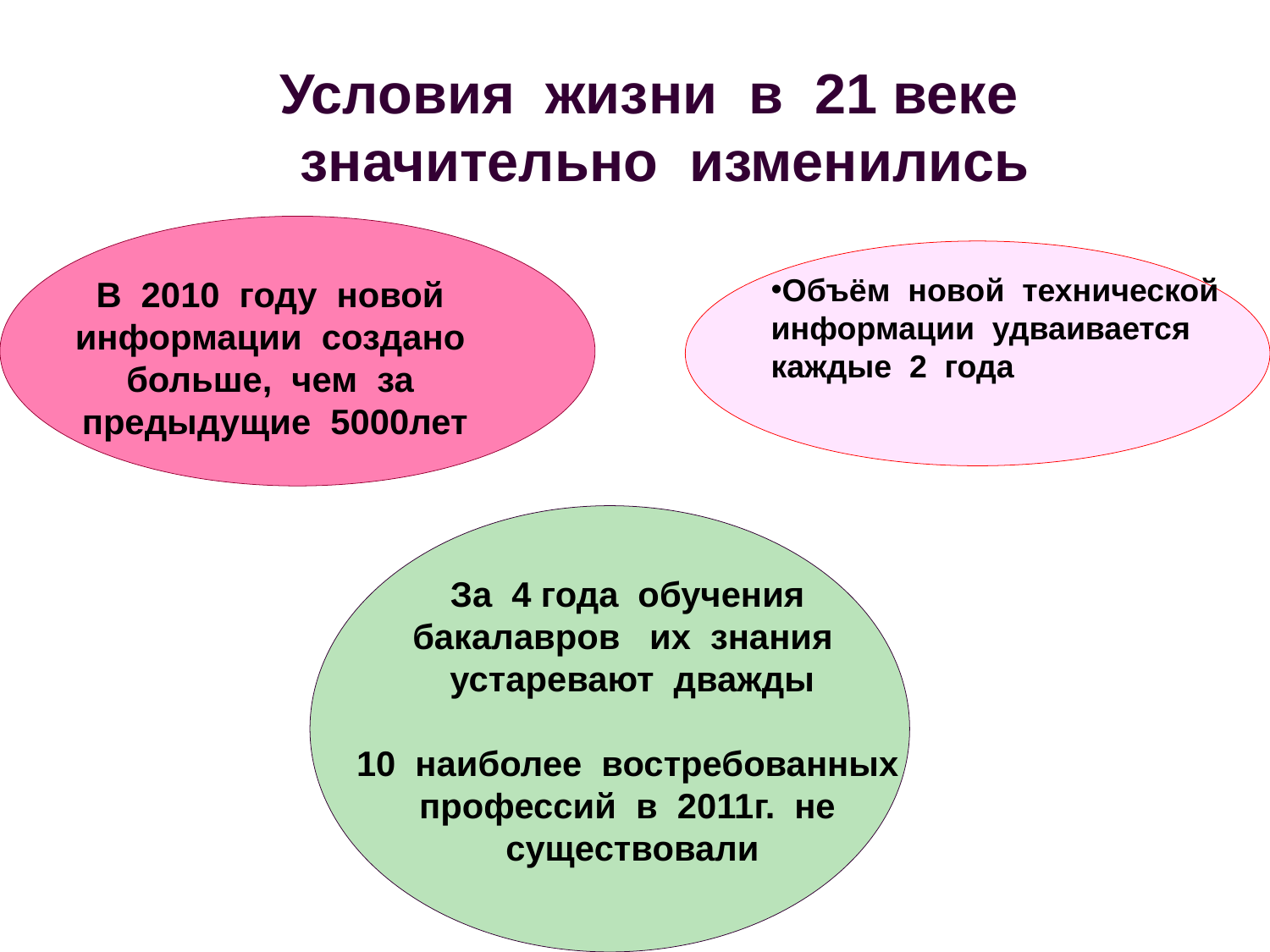

Условия  жизни  в  21 веке   значительно  изменились

Объём  новой  технической  информации  удваивается  каждые  2  года

В  2010  году  новой  информации  создано  больше,  чем  за  предыдущие  5000лет

За  4 года  обучения  бакалавров   их  знания   устаревают  дважды

10  наиболее  востребованных  профессий  в  2011г.  не  существовали